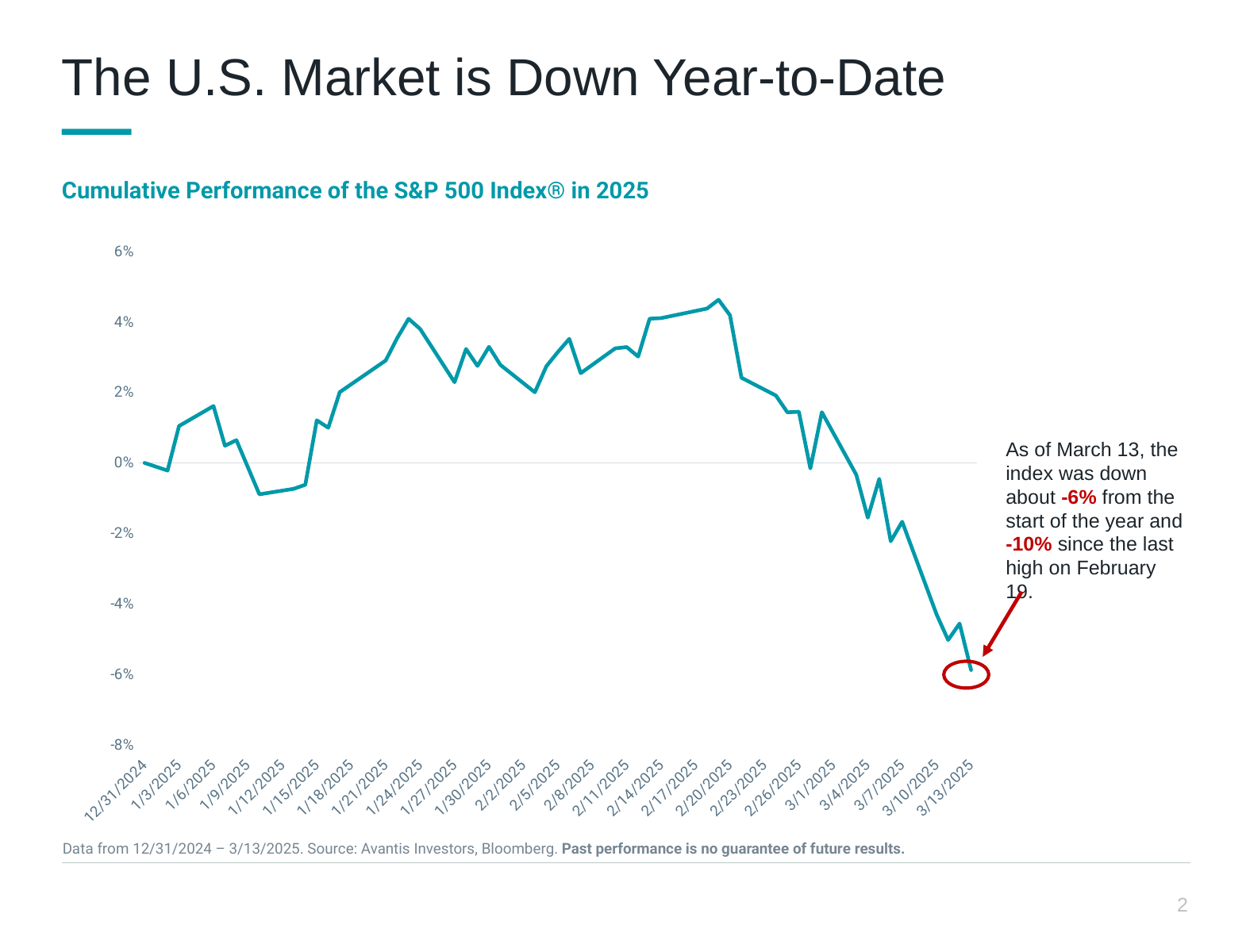

The U.S. Market is Down Year-to-Date
Cumulative Performance of the S&P 500 Index® in 2025

### Chart

| Category | S&P 500 |
|---|---|
| 45657 | 0.0 |
| 45659 | -0.0021880330000000336 |
| 45660 | 0.010459592894033198 |
| 45663 | 0.01613396312905535 |
| 45664 | 0.004860637617893682 |
| 45665 | 0.006452308731782486 |
| 45667 | -0.008916509893721392 |
| 45670 | -0.007353450317638011 |
| 45671 | -0.006213587336111881 |
| 45672 | 0.012084822998714051 |
| 45673 | 0.00996523197143473 |
| 45674 | 0.020075398029213876 |
| 45678 | 0.029046051247625826 |
| 45679 | 0.035380005659929825 |
| 45680 | 0.040898321209715816 |
| 45681 | 0.038023776405863075 |
| 45684 | 0.022898939564608423 |
| 45685 | 0.03232781843262589 |
| 45686 | 0.02750312081712103 |
| 45687 | 0.0329388784495519 |
| 45688 | 0.027792774891238547 |
| 45691 | 0.020034807968074553 |
| 45692 | 0.027410797988529412 |
| 45693 | 0.03143539416944785 |
| 45694 | 0.035194278930869016 |
| 45695 | 0.025464783968761617 |
| 45698 | 0.032497732173048854 |
| 45699 | 0.03287340306565745 |
| 45700 | 0.030171501267590717 |
| 45701 | 0.040922494675399435 |
| 45702 | 0.04109016386853548 |
| 45706 | 0.043794375788470896 |
| 45707 | 0.046293673574661964 |
| 45708 | 0.04189889172985506 |
| 45709 | 0.024157468658445813 |
| 45712 | 0.01910526197172735 |
| 45713 | 0.014352425092785781 |
| 45714 | 0.014512933177475151 |
| 45715 | -0.0015741070977560723 |
| 45716 | 0.014380499048607609 |
| 45719 | -0.0033736144855507355 |
| 45720 | -0.015539333110887066 |
| 45721 | -0.004531497562606401 |
| 45722 | -0.022242146465965784 |
| 45723 | -0.016697495807544094 |
| 45726 | -0.04304637453366145 |
| 45727 | -0.05027753814423386 |
| 45728 | -0.04561624901643291 |
| 45729 | -0.058794465744551605 |
As of March 13, the index was down about -6% from the start of the year and -10% since the last high on February 19.

Data from 12/31/2024 – 3/13/2025. Source: Avantis Investors, Bloomberg. Past performance is no guarantee of future results.